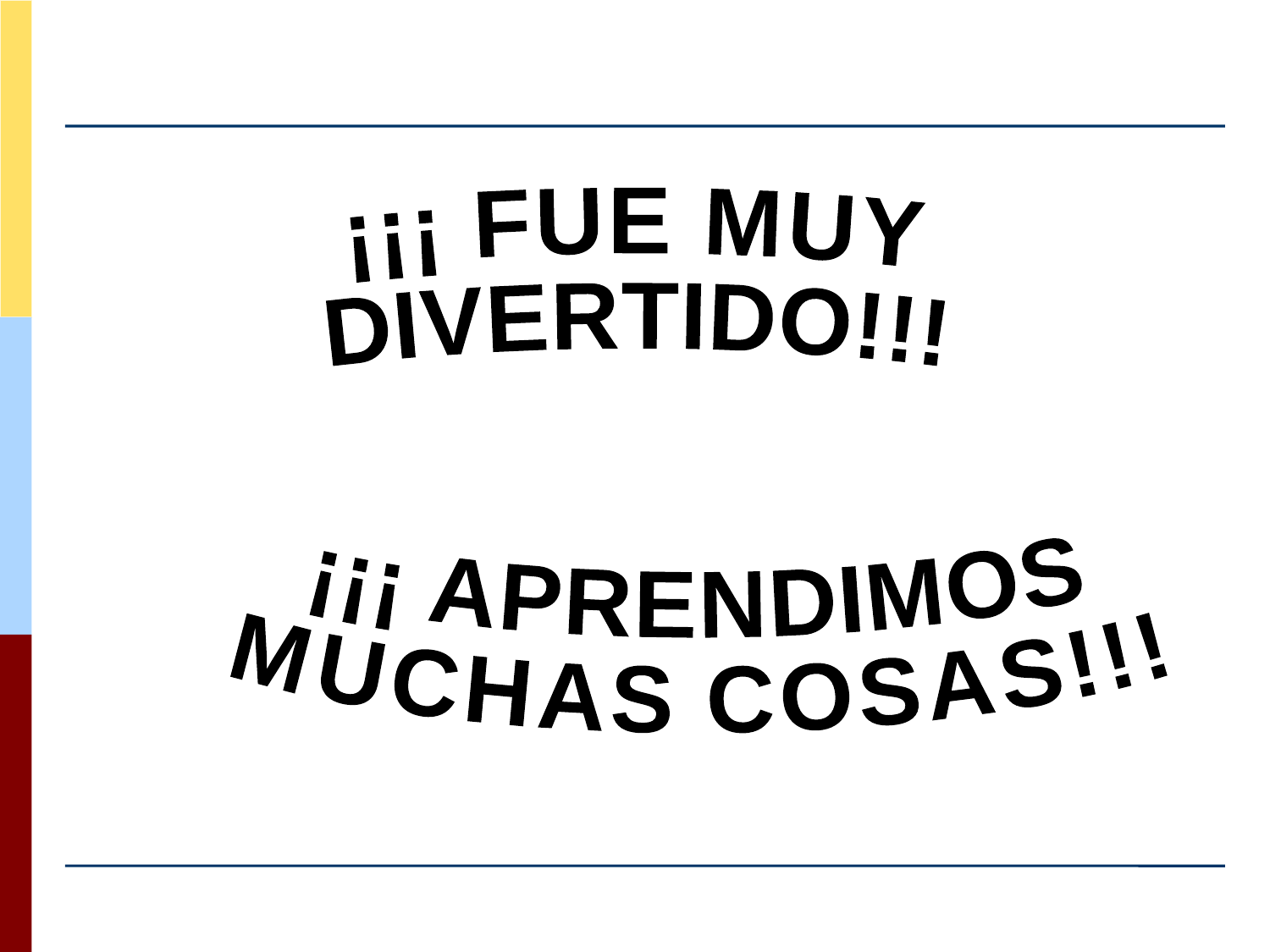

¡¡¡ APRENDIMOS
MUCHAS COSAS!!!
¡¡¡ FUE MUY
DIVERTIDO!!!